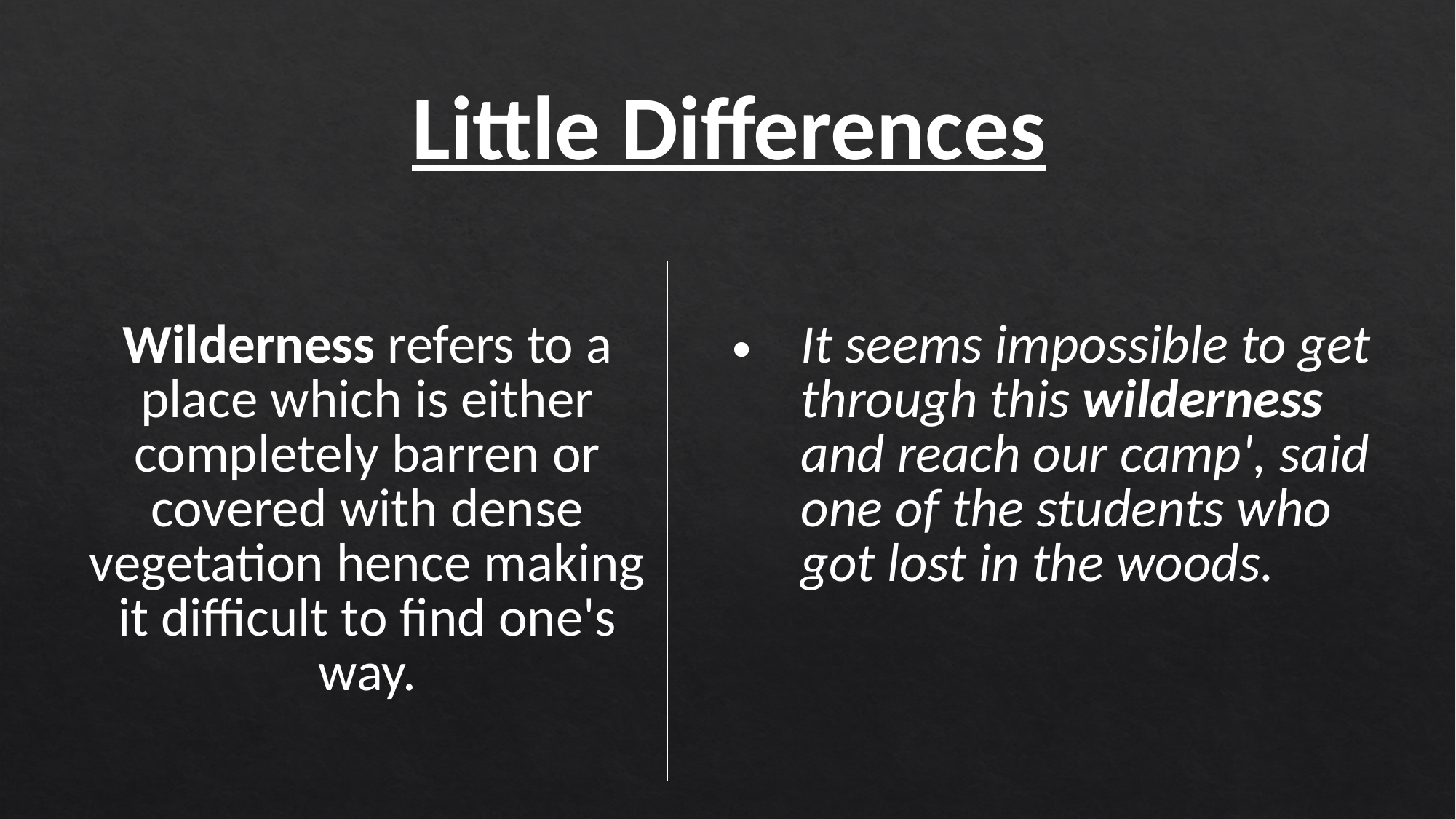

| Little Differences |  |
| --- | --- |
| Wilderness refers to a place which is either completely barren or covered with dense vegetation hence making it difficult to find one's way. | It seems impossible to get through this wilderness and reach our camp', said one of the students who got lost in the woods. |